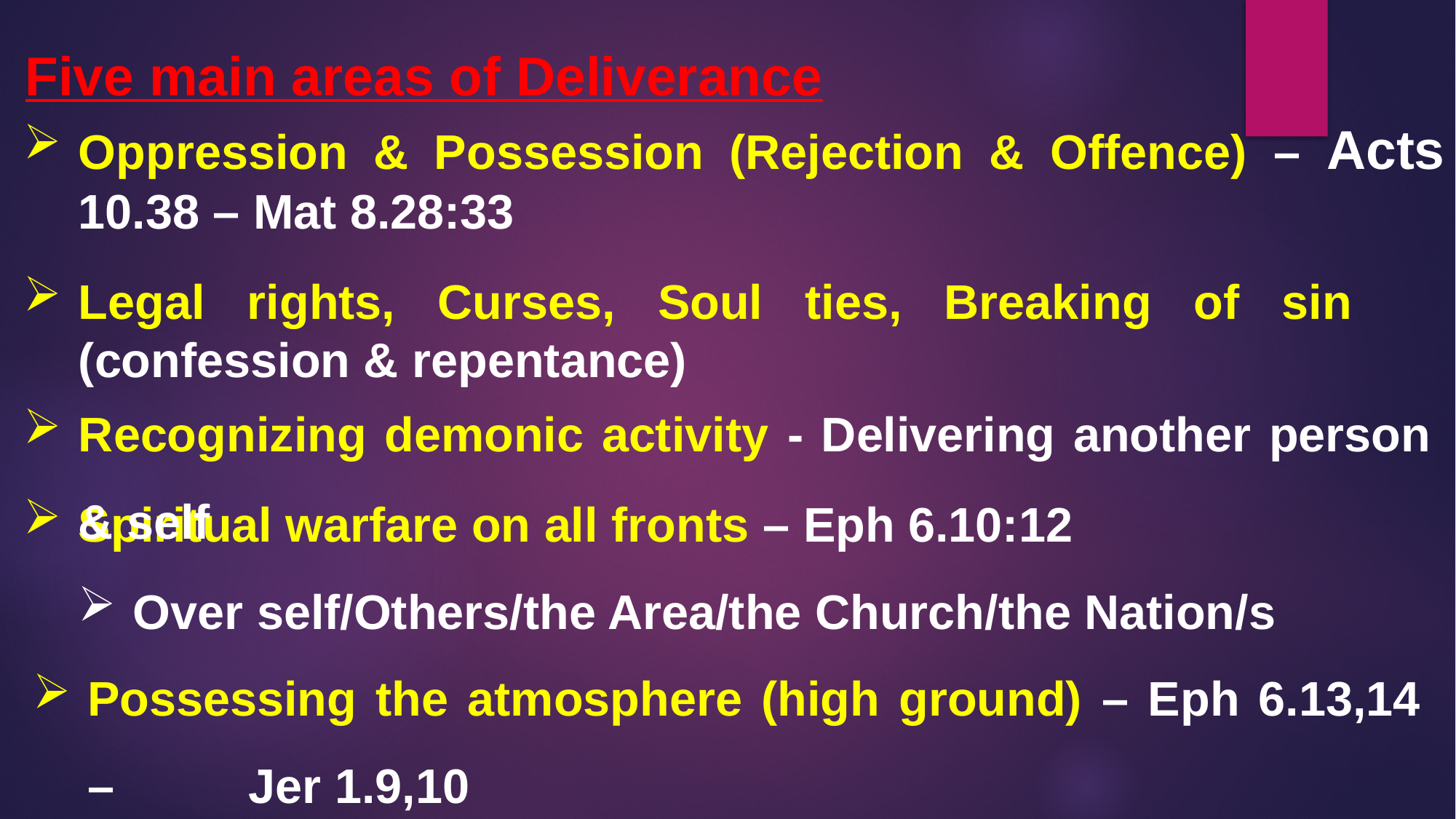

Five main areas of Deliverance
Oppression & Possession (Rejection & Offence) – Acts 10.38 – Mat 8.28:33
Legal rights, Curses, Soul ties, Breaking of sin (confession & repentance)
Recognizing demonic activity - Delivering another person & self
Spiritual warfare on all fronts – Eph 6.10:12
Over self/Others/the Area/the Church/the Nation/s
Possessing the atmosphere (high ground) – Eph 6.13,14 –          Jer 1.9,10